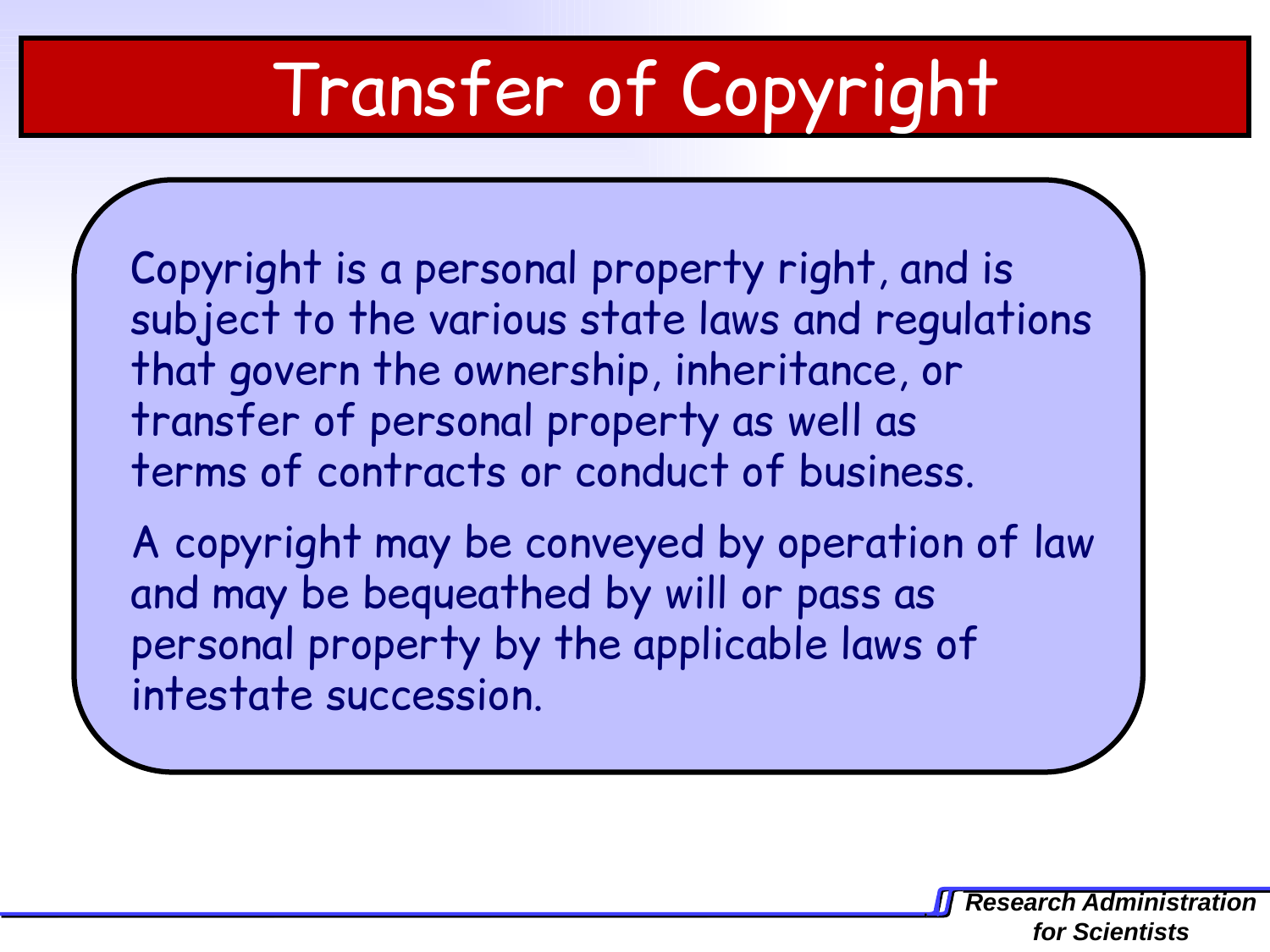

Transfer of Copyright

Copyright is a personal property right, and is subject to the various state laws and regulations that govern the ownership, inheritance, or transfer of personal property as well as
terms of contracts or conduct of business.

A copyright may be conveyed by operation of law and may be bequeathed by will or pass as personal property by the applicable laws of intestate succession.